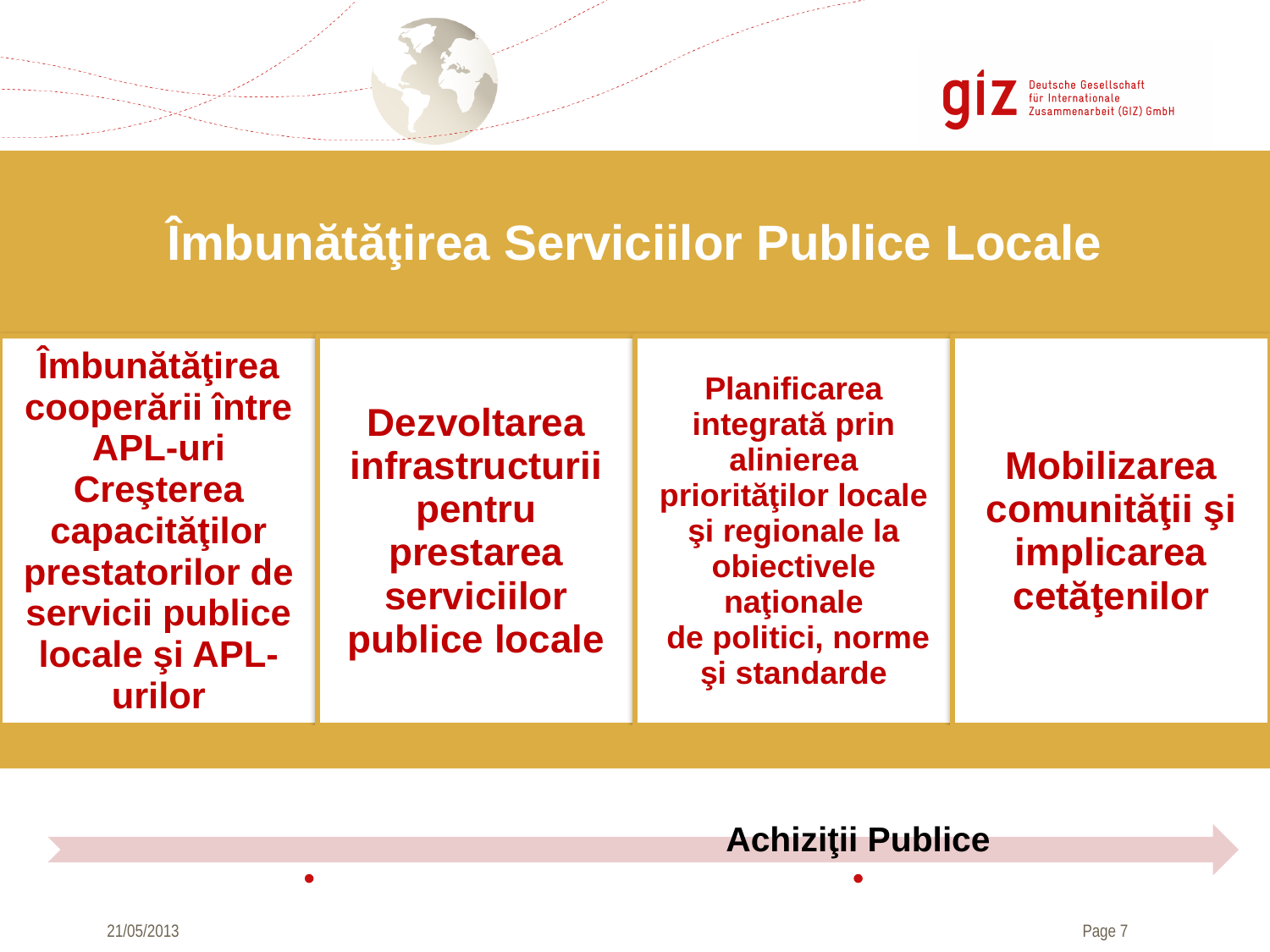

Îmbunătăţirea Serviciilor Publice Locale
Îmbunătăţirea cooperării între APL-uri
Creşterea capacităţilor prestatorilor de servicii publice locale şi APL-urilor
Planificarea integrată prin alinierea priorităţilor locale şi regionale la obiectivele naţionale
 de politici, norme şi standarde
Dezvoltarea infrastructurii pentru prestarea serviciilor publice locale
Mobilizarea comunităţii şi implicarea cetăţenilor
Achiziţii Publice
21/05/2013